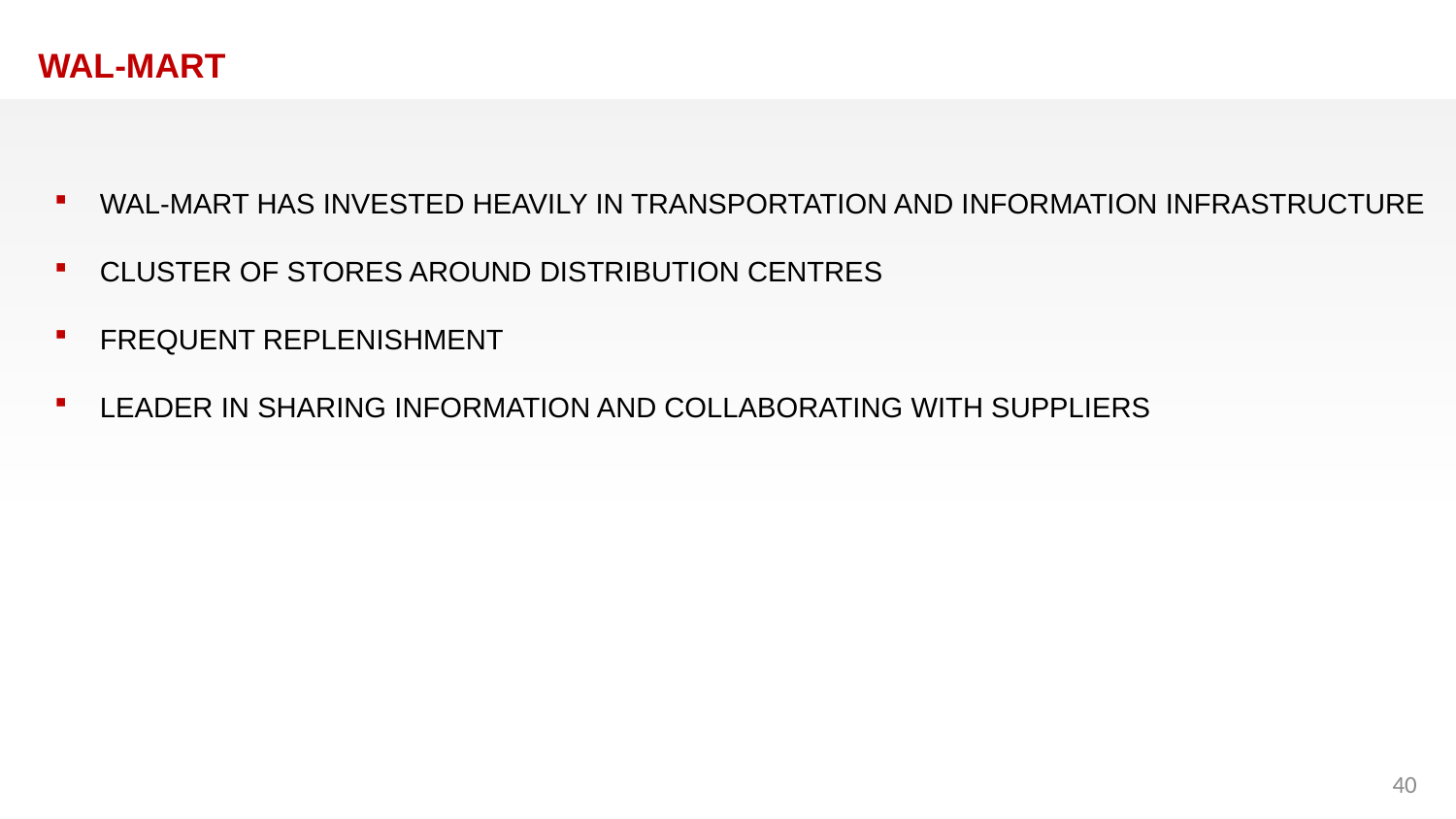

WAL-MART

WAL-MART HAS INVESTED HEAVILY IN TRANSPORTATION AND INFORMATION INFRASTRUCTURE
CLUSTER OF STORES AROUND DISTRIBUTION CENTRES
FREQUENT REPLENISHMENT
LEADER IN SHARING INFORMATION AND COLLABORATING WITH SUPPLIERS